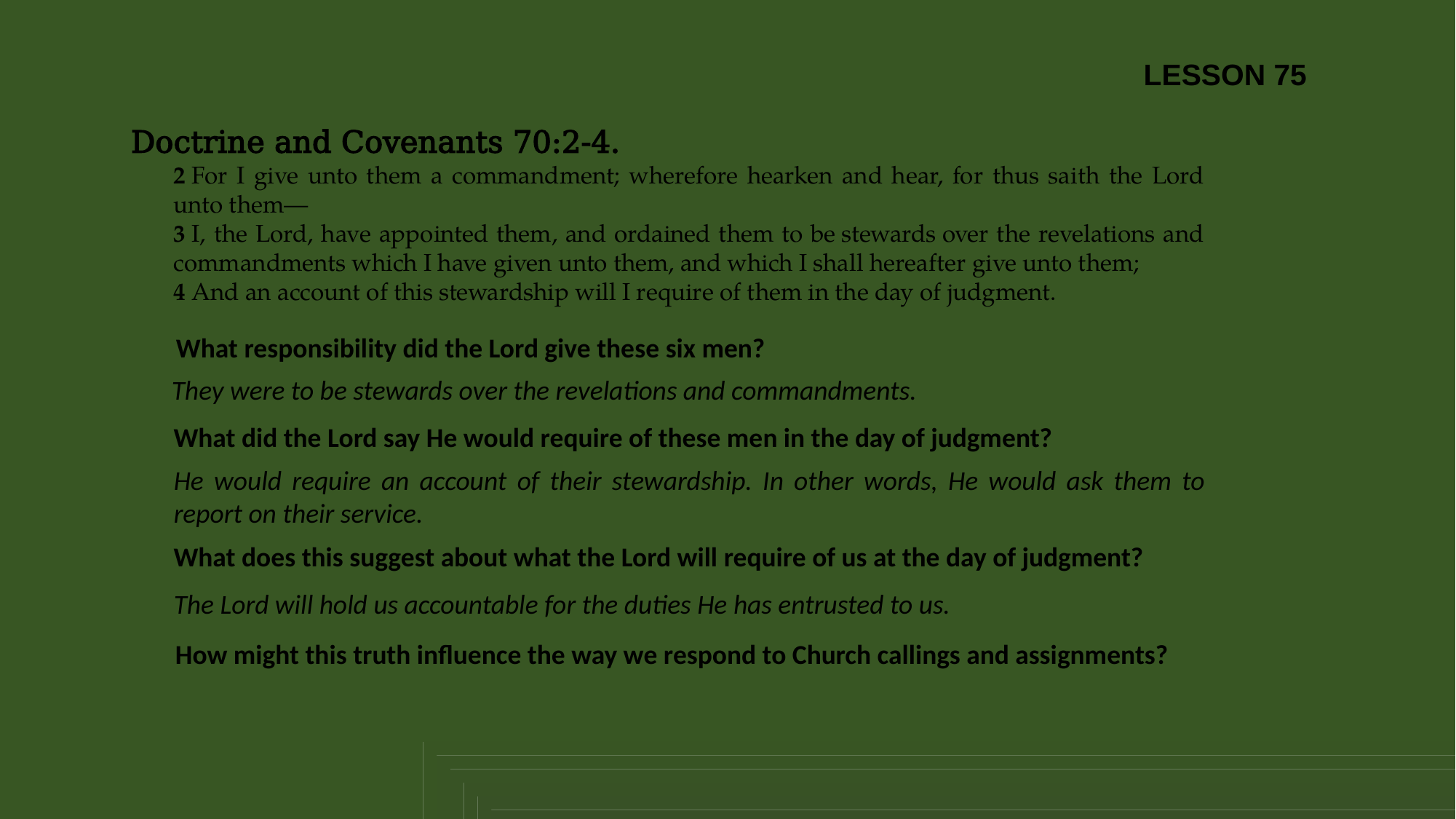

LESSON 75
Doctrine and Covenants 70:2-4.
2 For I give unto them a commandment; wherefore hearken and hear, for thus saith the Lord unto them—
3 I, the Lord, have appointed them, and ordained them to be stewards over the revelations and commandments which I have given unto them, and which I shall hereafter give unto them;
4 And an account of this stewardship will I require of them in the day of judgment.
What responsibility did the Lord give these six men?
They were to be stewards over the revelations and commandments.
What did the Lord say He would require of these men in the day of judgment?
He would require an account of their stewardship. In other words, He would ask them to report on their service.
What does this suggest about what the Lord will require of us at the day of judgment?
The Lord will hold us accountable for the duties He has entrusted to us.
How might this truth influence the way we respond to Church callings and assignments?